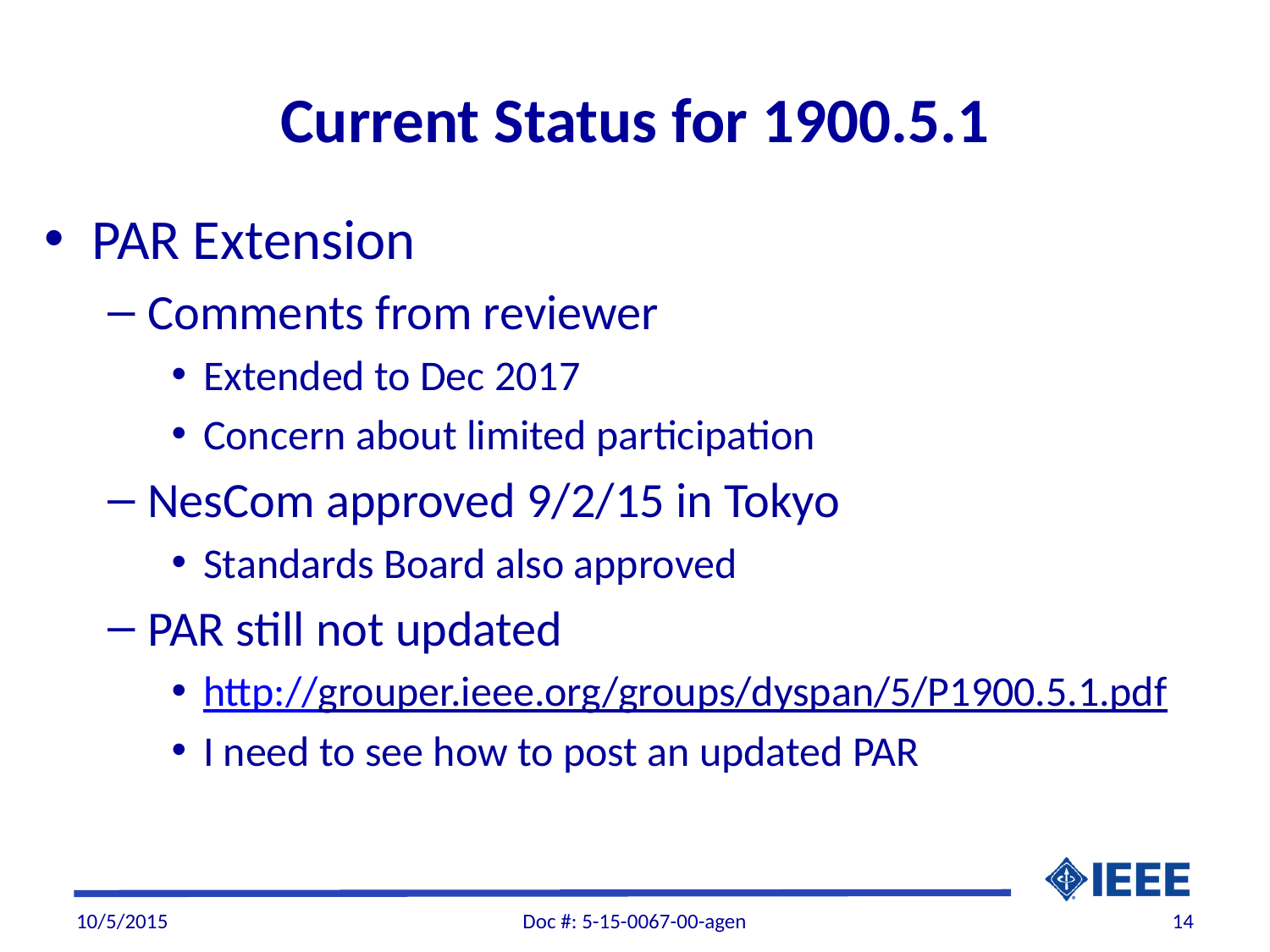

# Current Status for 1900.5.1
PAR Extension
Comments from reviewer
Extended to Dec 2017
Concern about limited participation
NesCom approved 9/2/15 in Tokyo
Standards Board also approved
PAR still not updated
http://grouper.ieee.org/groups/dyspan/5/P1900.5.1.pdf
I need to see how to post an updated PAR
10/5/2015
Doc #: 5-15-0067-00-agen
14